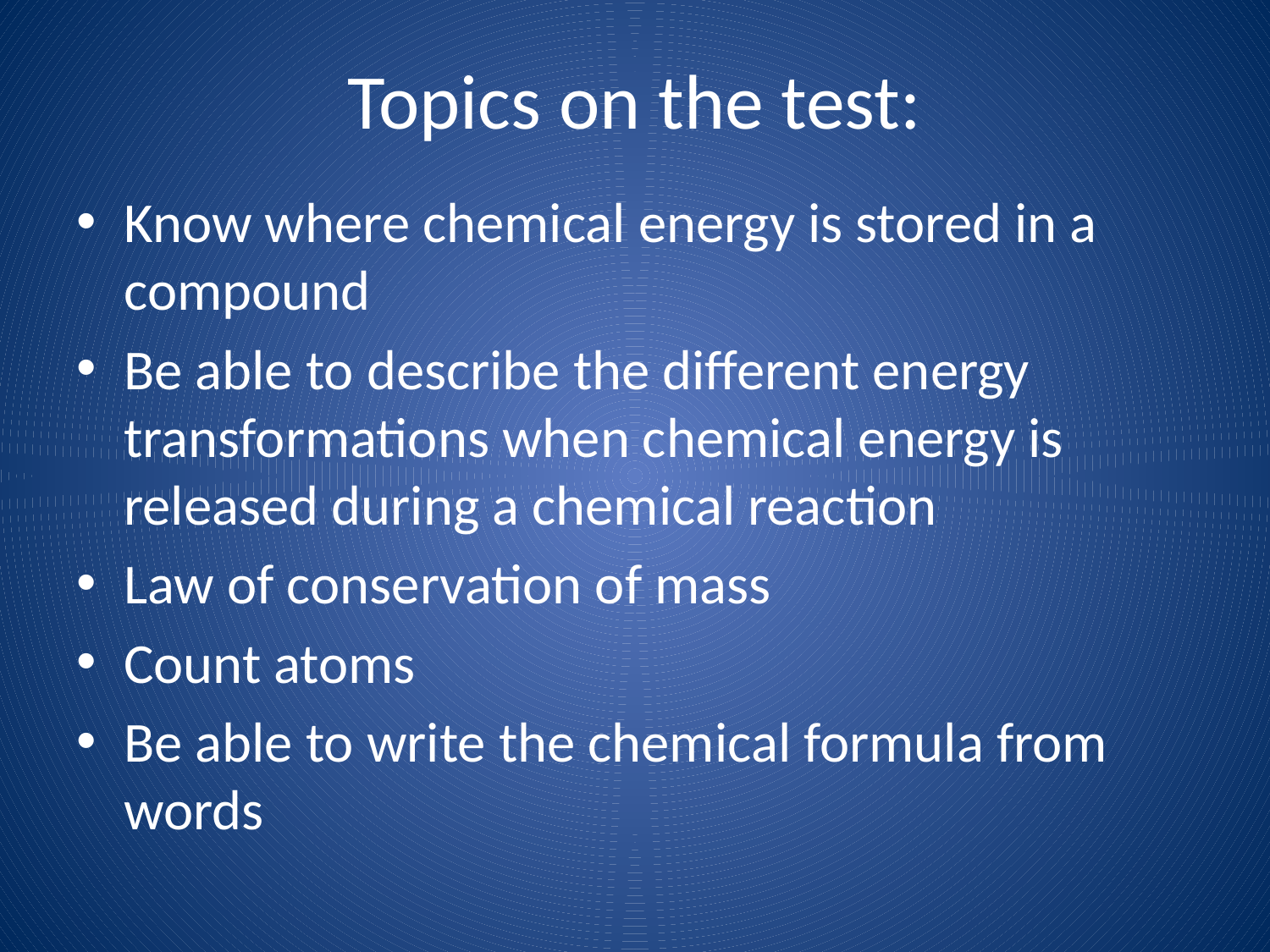

# Topics on the test:
Know where chemical energy is stored in a compound
Be able to describe the different energy transformations when chemical energy is released during a chemical reaction
Law of conservation of mass
Count atoms
Be able to write the chemical formula from words